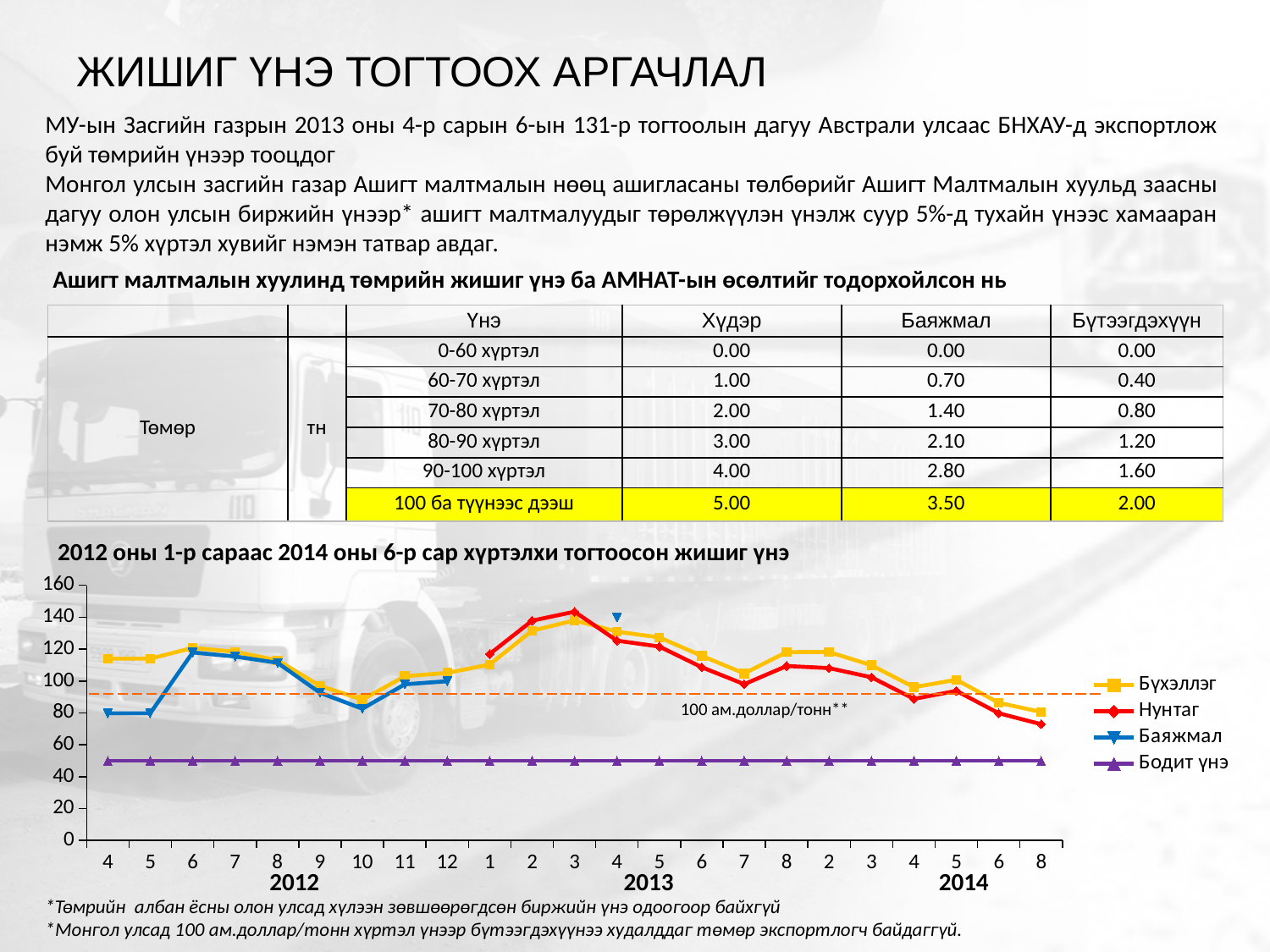

# ЖИШИГ ҮНЭ ТОГТООХ АРГАЧЛАЛ

МУ-ын Засгийн газрын 2013 оны 4-р сарын 6-ын 131-р тогтоолын дагуу Австрали улсаас БНХАУ-д экспортлож буй төмрийн үнээр тооцдог
Монгол улсын засгийн газар Ашигт малтмалын нөөц ашигласаны төлбөрийг Ашигт Малтмалын хуульд заасны дагуу олон улсын биржийн үнээр* ашигт малтмалуудыг төрөлжүүлэн үнэлж суур 5%-д тухайн үнээс хамааран нэмж 5% хүртэл хувийг нэмэн татвар авдаг.
Ашигт малтмалын хуулинд төмрийн жишиг үнэ ба АМНАТ-ын өсөлтийг тодорхойлсон нь
|  |  | Үнэ | Хүдэр | Баяжмал | Бүтээгдэхүүн |
| --- | --- | --- | --- | --- | --- |
| Төмөр | тн | 0-60 хүртэл | 0.00 | 0.00 | 0.00 |
|  |  | 60-70 хүртэл | 1.00 | 0.70 | 0.40 |
|  |  | 70-80 хүртэл | 2.00 | 1.40 | 0.80 |
|  |  | 80-90 хүртэл | 3.00 | 2.10 | 1.20 |
|  |  | 90-100 хүртэл | 4.00 | 2.80 | 1.60 |
|  |  | 100 ба түүнээс дээш | 5.00 | 3.50 | 2.00 |
2012 оны 1-р сараас 2014 оны 6-р сар хүртэлхи тогтоосон жишиг үнэ

### Chart

| Category | Бүхэллэг | Нунтаг | Баяжмал | Бодит үнэ |
|---|---|---|---|---|
| 4 | 114.0 | None | 79.8 | 50.0 |
| 5 | 114.0 | None | 79.8 | 50.0 |
| 6 | 120.82 | None | 117.91000000000001 | 50.0 |
| 7 | 118.32 | None | 115.36999999999999 | 50.0 |
| 8 | 113.0 | None | 111.43 | 50.0 |
| 9 | 96.96000000000001 | None | 92.64999999999999 | 50.0 |
| 10 | 88.38 | None | 82.61999999999999 | 50.0 |
| 11 | 103.0 | None | 97.94000000000001 | 50.0 |
| 12 | 105.09 | None | 99.86 | 50.0 |
| 1 | 110.36999999999999 | 116.94000000000001 | None | 50.0 |
| 2 | 131.57 | 137.85000000000002 | None | 50.0 |
| 3 | 138.0 | 143.44 | None | 50.0 |
| 4 | 130.95 | 125.29 | 140.0 | 50.0 |
| 5 | 127.33 | 121.61999999999999 | None | 50.0 |
| 6 | 115.77 | 108.64 | None | 50.0 |
| 7 | 104.74000000000001 | 98.0 | None | 50.0 |
| 8 | 118.13 | 109.43 | None | 50.0 |
| 2 | 118.17999999999999 | 108.09 | None | 50.0 |
| 3 | 109.88 | 102.35 | None | 50.0 |
| 4 | 96.14 | 88.81 | None | 50.0 |
| 5 | 100.81 | 93.81 | None | 50.0 |
| 6 | 86.32 | 79.77 | None | 50.0 |
| 8 | 80.57 | 72.91000000000001 | None | 50.0 |
100 ам.доллар/тонн**
2012
2013
2014
*Төмрийн  албан ёсны олон улсад хүлээн зөвшөөрөгдсөн биржийн үнэ одоогоор байхгүй
*Монгол улсад 100 ам.доллар/тонн хүртэл үнээр бүтээгдэхүүнээ худалддаг төмөр экспортлогч байдаггүй.